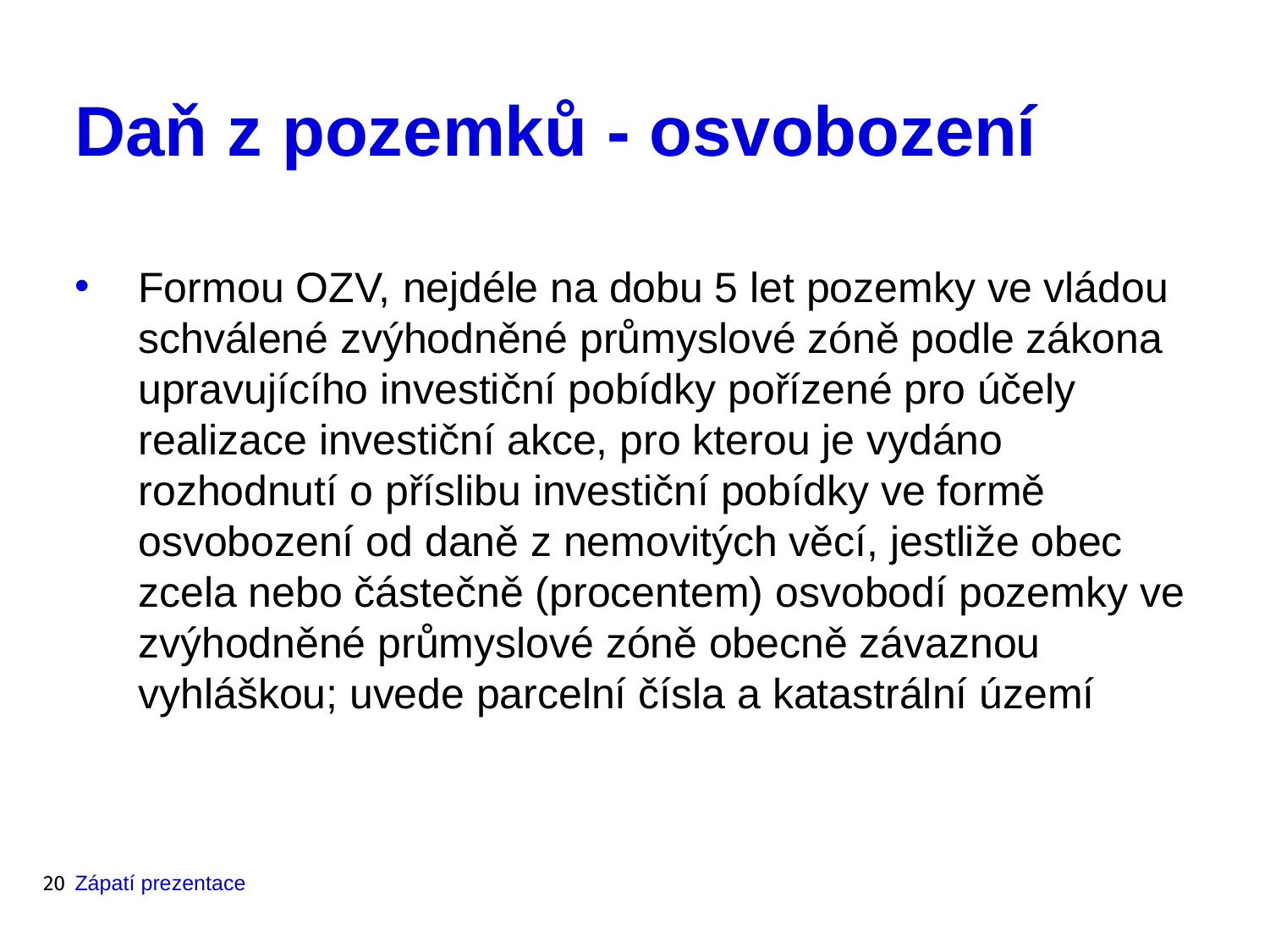

# Daň z pozemků - osvobození
Formou OZV, nejdéle na dobu 5 let pozemky ve vládou schválené zvýhodněné průmyslové zóně podle zákona upravujícího investiční pobídky pořízené pro účely realizace investiční akce, pro kterou je vydáno rozhodnutí o příslibu investiční pobídky ve formě osvobození od daně z nemovitých věcí, jestliže obec zcela nebo částečně (procentem) osvobodí pozemky ve zvýhodněné průmyslové zóně obecně závaznou vyhláškou; uvede parcelní čísla a katastrální území
20
Zápatí prezentace